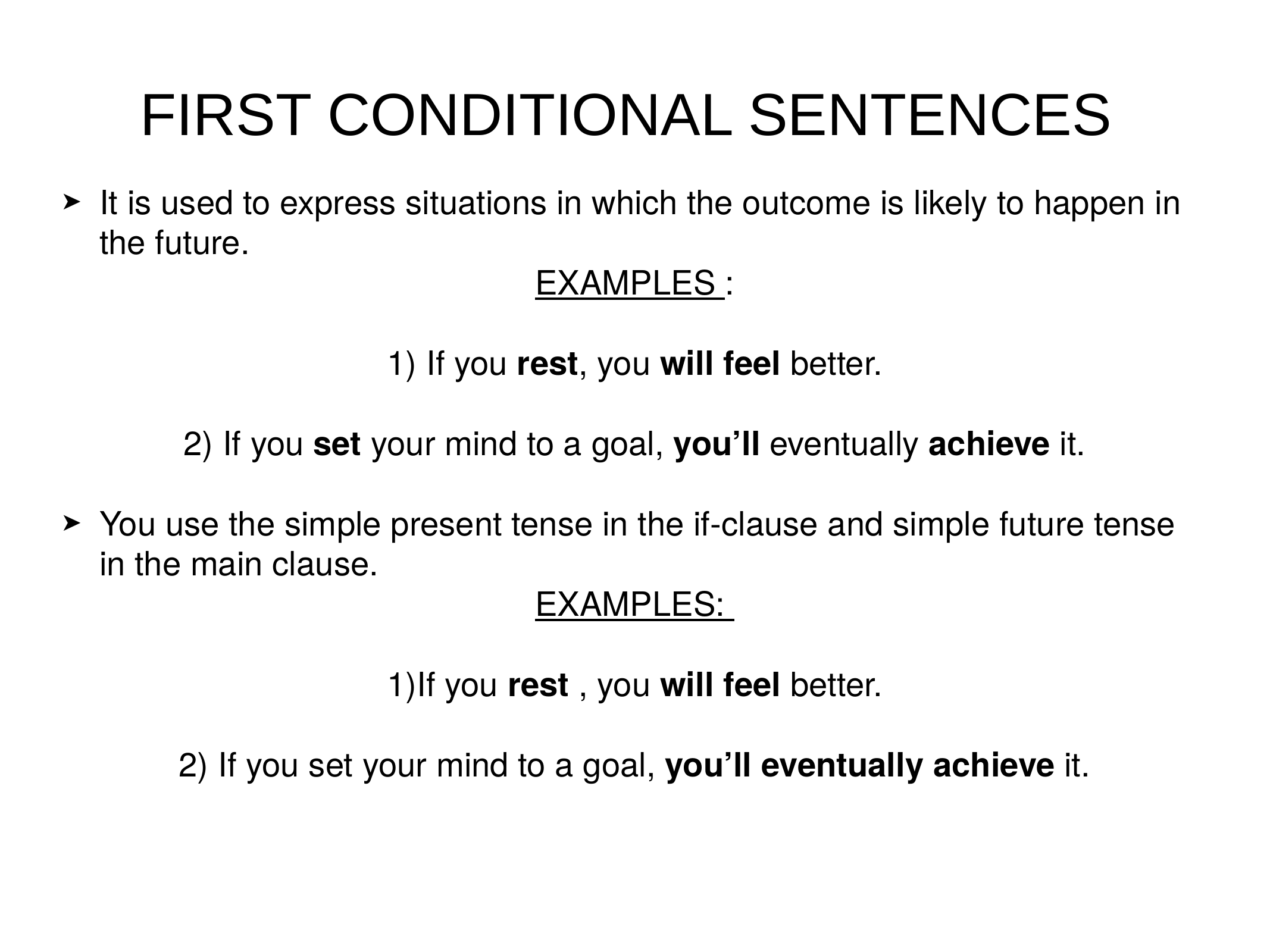

# FIRST CONDITIONAL SENTENCES

It is used to express situations in which the outcome is likely to happen in the future.
EXAMPLES :

1) If you rest, you will feel better.

2) If you set your mind to a goal, you’ll eventually achieve it.

You use the simple present tense in the if-clause and simple future tense in the main clause.
EXAMPLES:

1)If you rest , you will feel better.

2) If you set your mind to a goal, you’ll eventually achieve it.